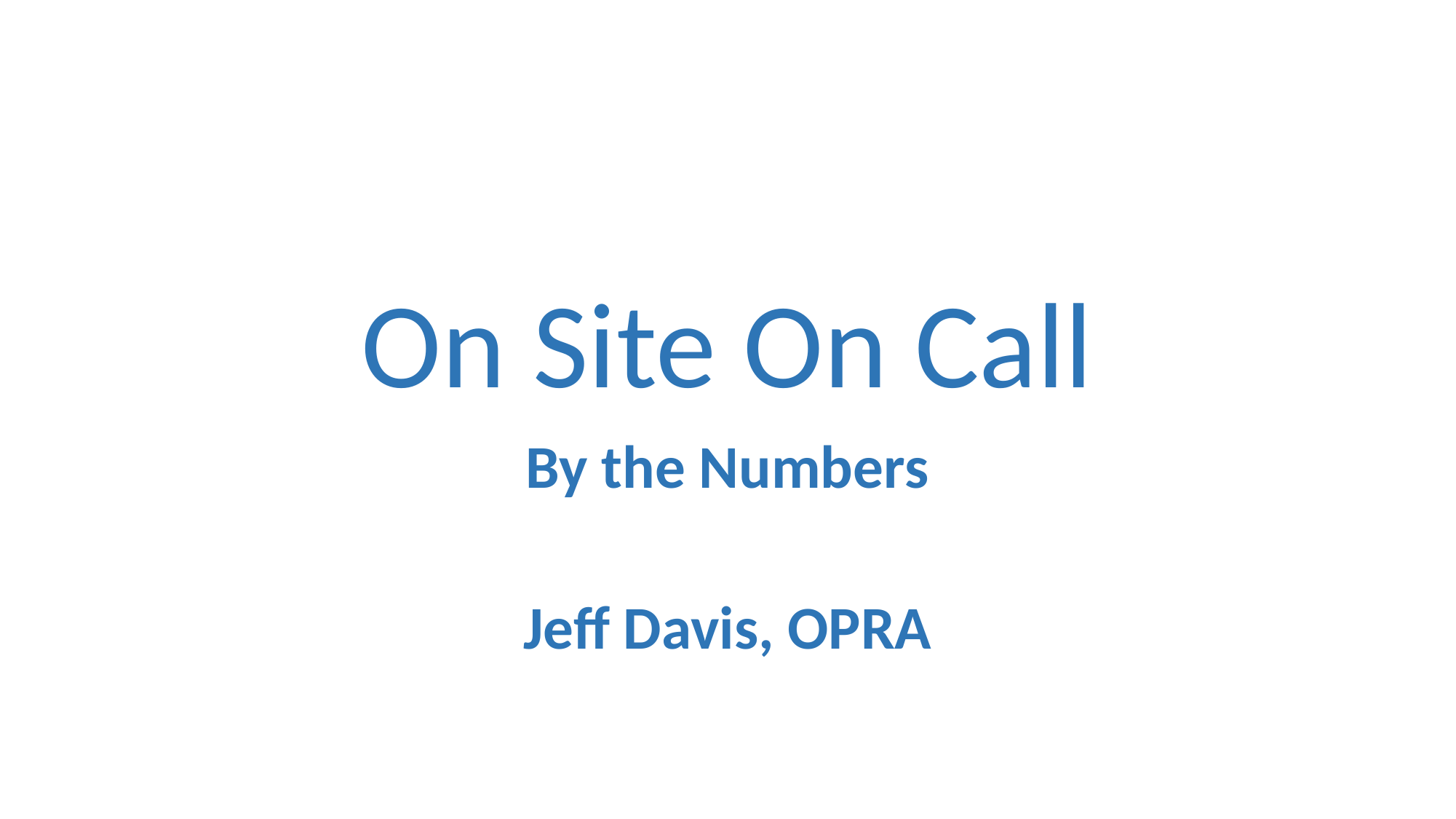

# On Site On Call
By the Numbers

Jeff Davis, OPRA